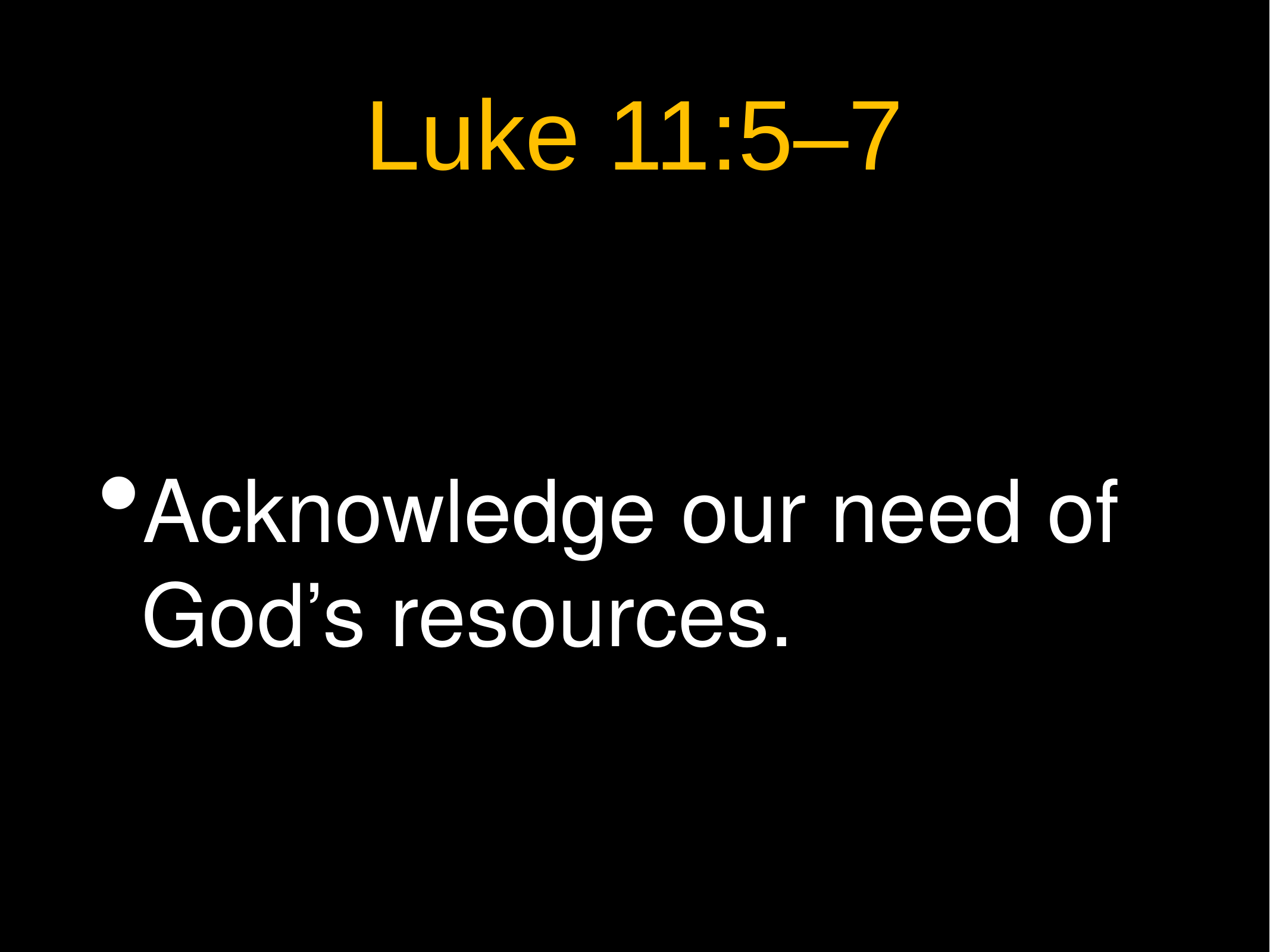

# Luke 11:5–7
Acknowledge our need of God’s resources.